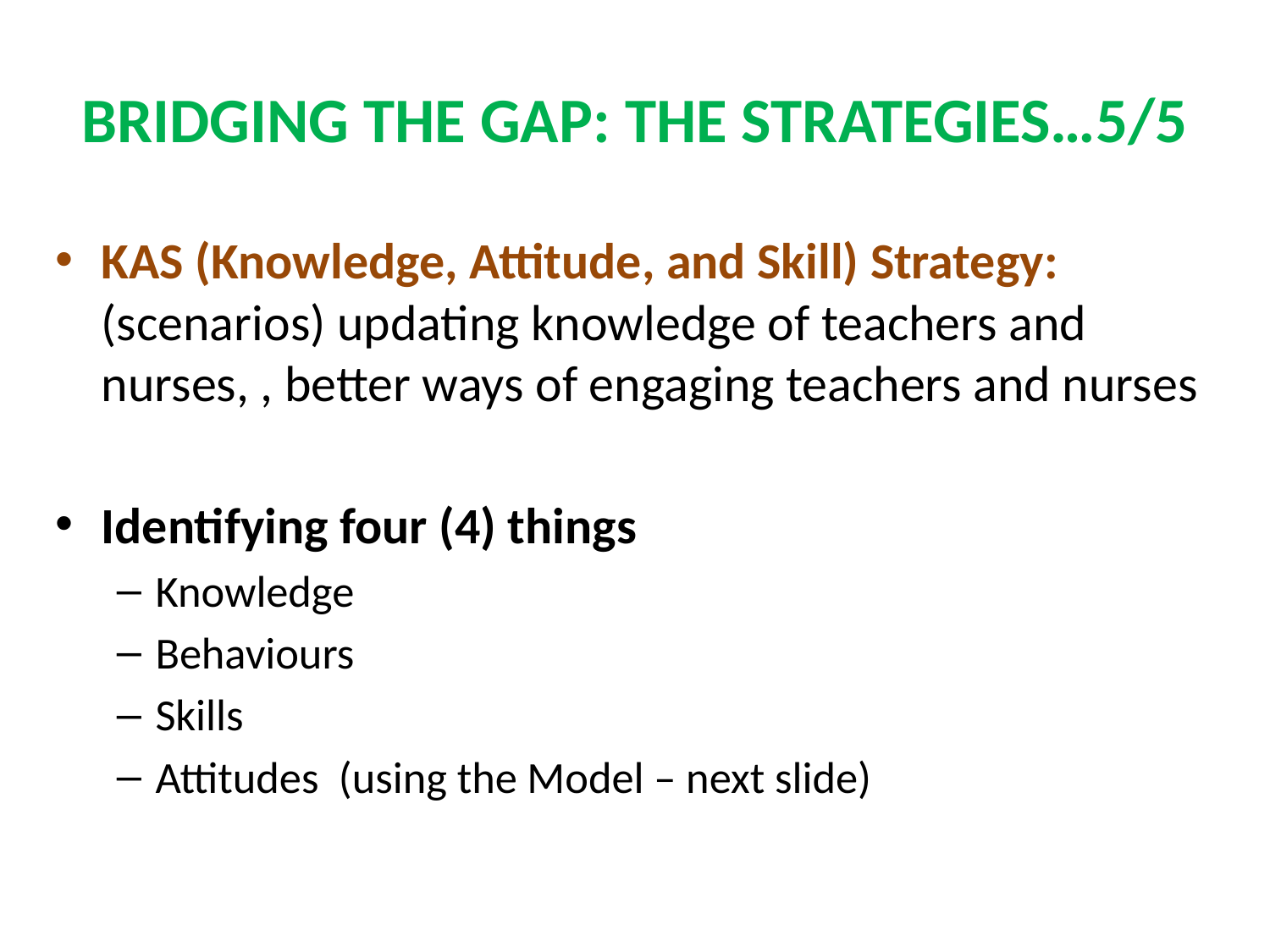

# BRIDGING THE GAP: THE STRATEGIES…5/5
KAS (Knowledge, Attitude, and Skill) Strategy: (scenarios) updating knowledge of teachers and nurses, , better ways of engaging teachers and nurses

Identifying four (4) things
Knowledge
Behaviours
Skills
Attitudes  (using the Model – next slide)